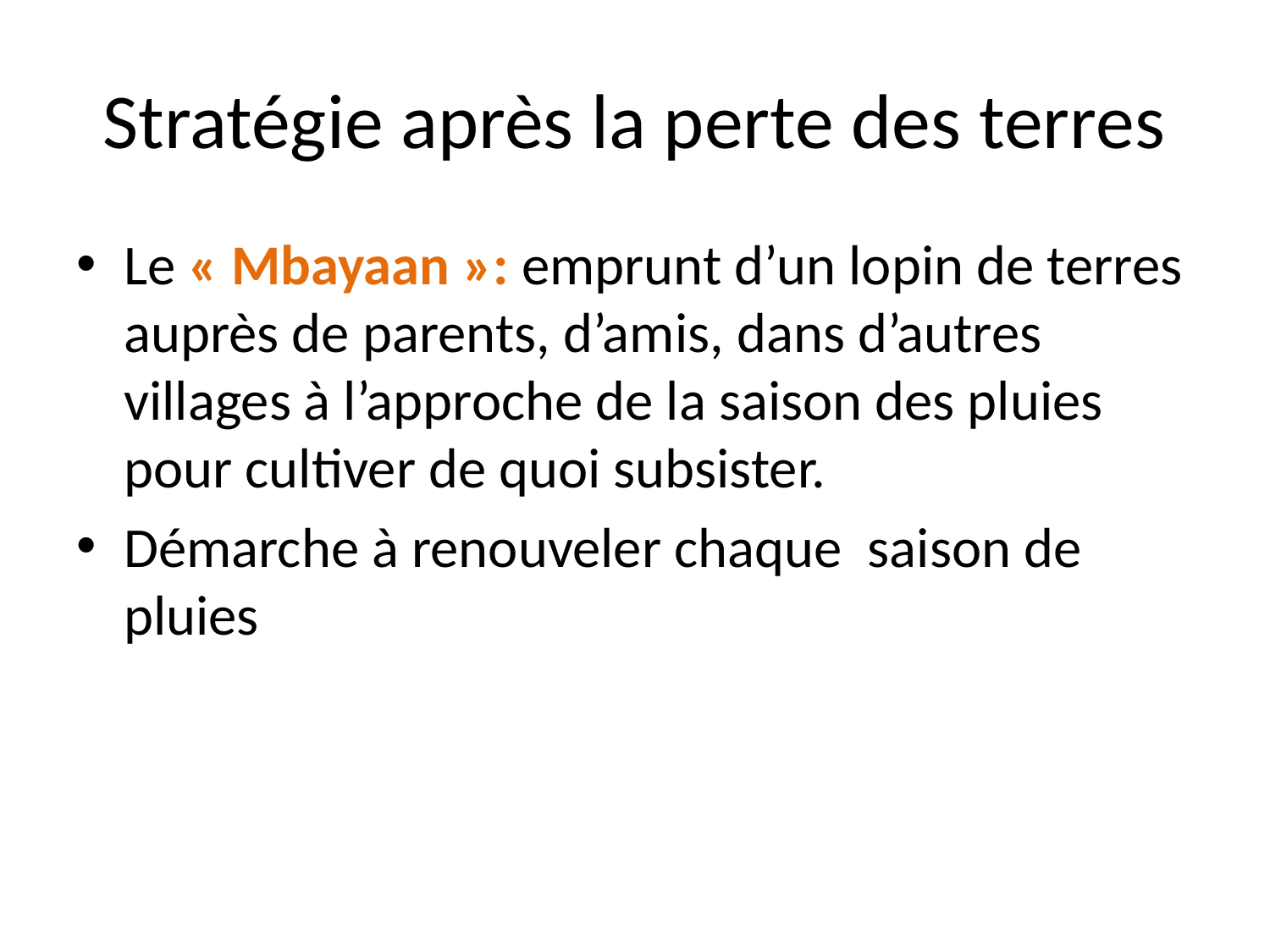

# Stratégie après la perte des terres
Le « Mbayaan »: emprunt d’un lopin de terres auprès de parents, d’amis, dans d’autres villages à l’approche de la saison des pluies pour cultiver de quoi subsister.
Démarche à renouveler chaque  saison de pluies